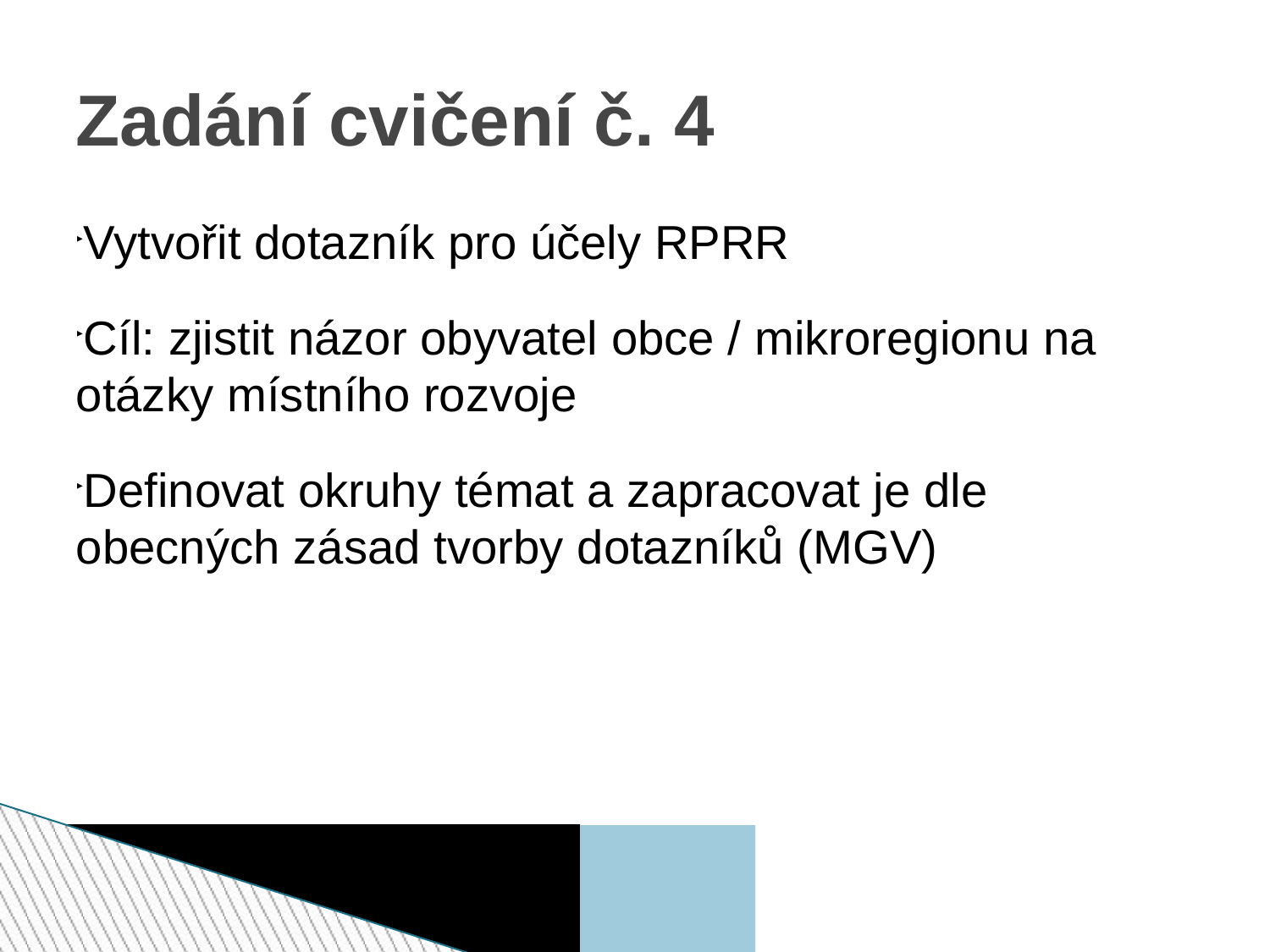

Zadání cvičení č. 4
Vytvořit dotazník pro účely RPRR

Cíl: zjistit názor obyvatel obce / mikroregionu na otázky místního rozvoje

Definovat okruhy témat a zapracovat je dle obecných zásad tvorby dotazníků (MGV)